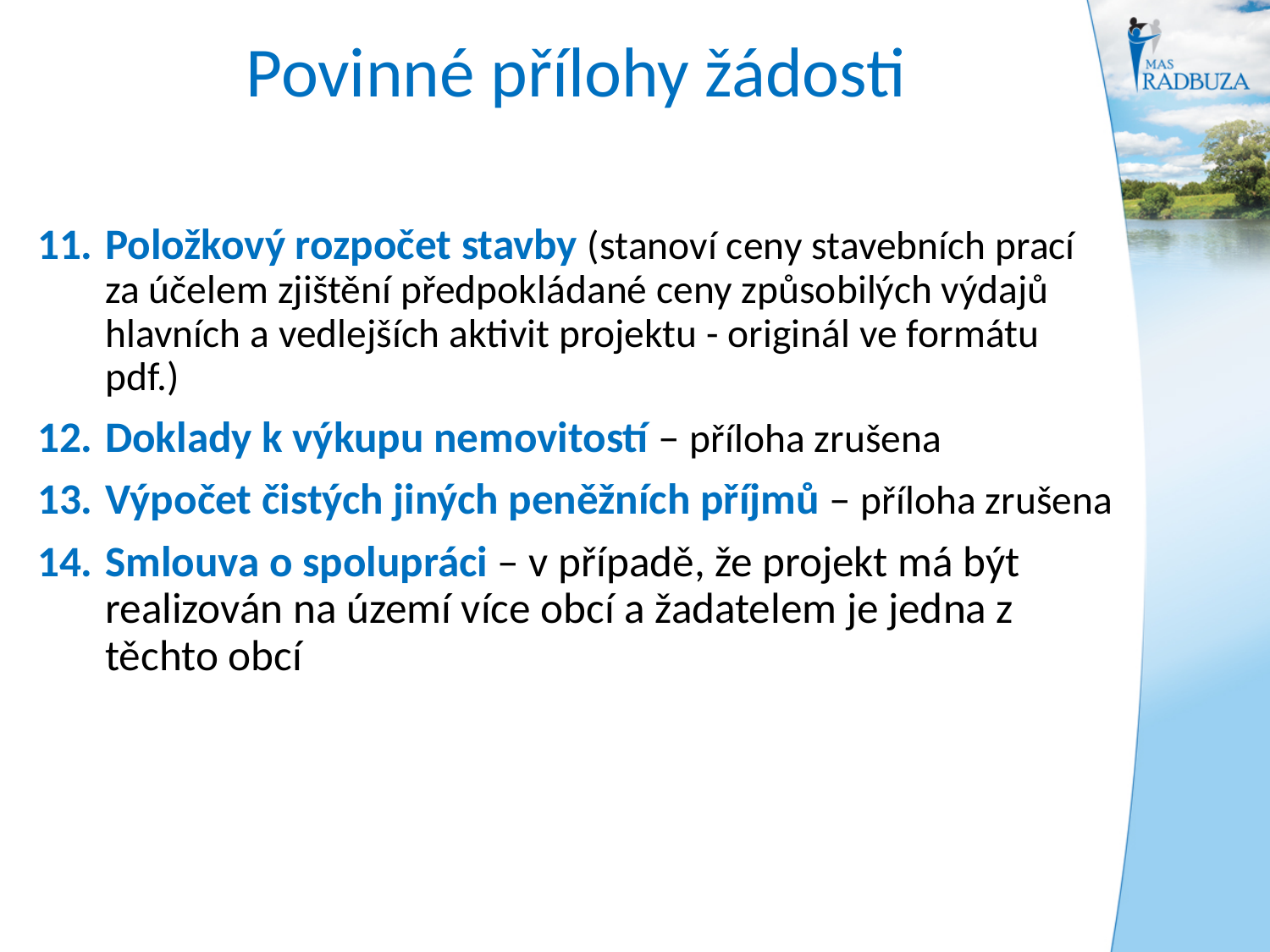

Povinné přílohy žádosti
Položkový rozpočet stavby (stanoví ceny stavebních prací za účelem zjištění předpokládané ceny způsobilých výdajů hlavních a vedlejších aktivit projektu - originál ve formátu pdf.)
Doklady k výkupu nemovitostí – příloha zrušena
Výpočet čistých jiných peněžních příjmů – příloha zrušena
Smlouva o spolupráci – v případě, že projekt má být realizován na území více obcí a žadatelem je jedna z těchto obcí